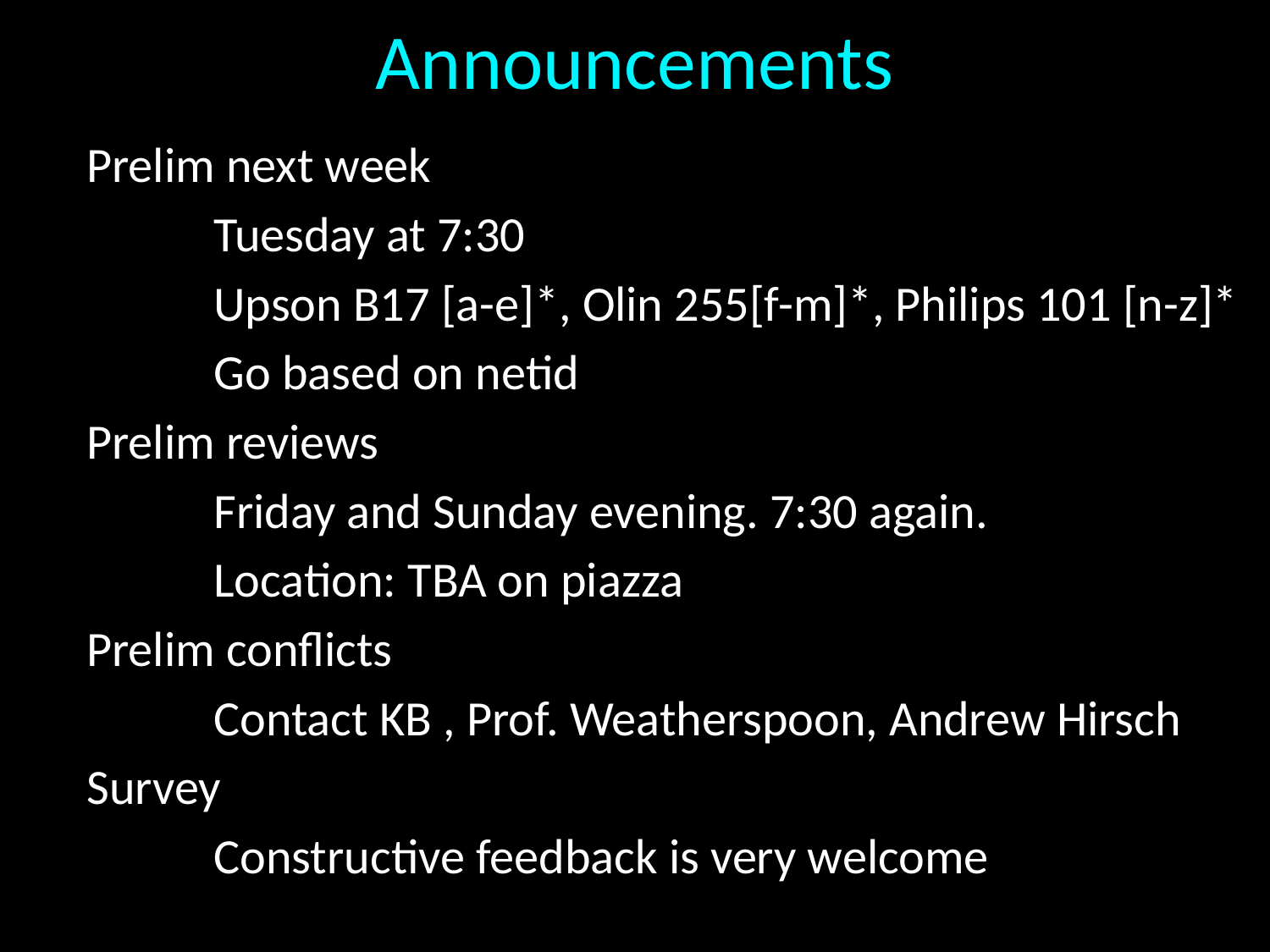

# Announcements
Prelim next week
	Tuesday at 7:30
	Upson B17 [a-e]*, Olin 255[f-m]*, Philips 101 [n-z]*
	Go based on netid
Prelim reviews
	Friday and Sunday evening. 7:30 again.
	Location: TBA on piazza
Prelim conflicts
	Contact KB , Prof. Weatherspoon, Andrew Hirsch
Survey
	Constructive feedback is very welcome